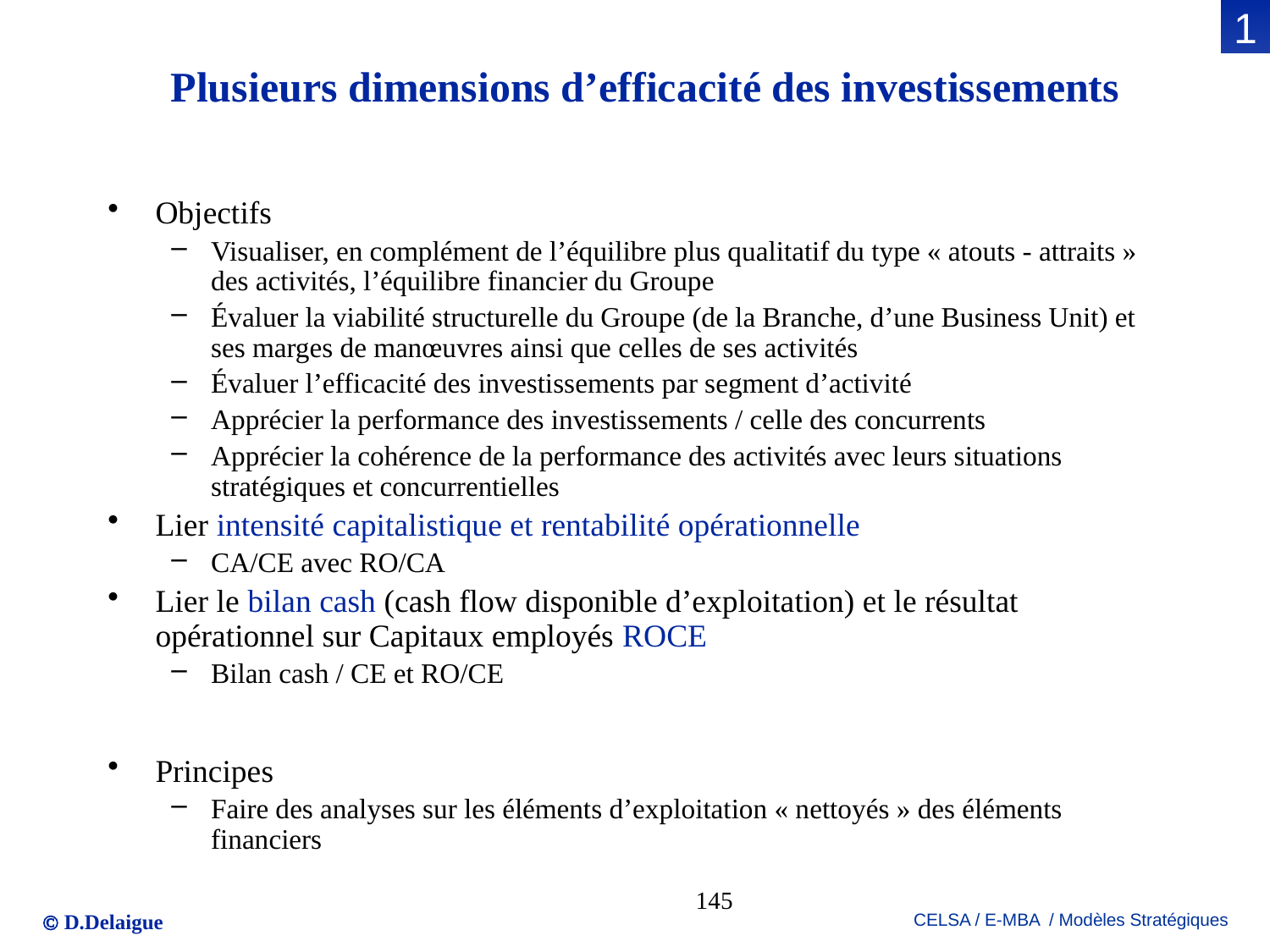

1
# Plusieurs dimensions d’efficacité des investissements
Objectifs
Visualiser, en complément de l’équilibre plus qualitatif du type « atouts - attraits » des activités, l’équilibre financier du Groupe
Évaluer la viabilité structurelle du Groupe (de la Branche, d’une Business Unit) et ses marges de manœuvres ainsi que celles de ses activités
Évaluer l’efficacité des investissements par segment d’activité
Apprécier la performance des investissements / celle des concurrents
Apprécier la cohérence de la performance des activités avec leurs situations stratégiques et concurrentielles
Lier intensité capitalistique et rentabilité opérationnelle
CA/CE avec RO/CA
Lier le bilan cash (cash flow disponible d’exploitation) et le résultat opérationnel sur Capitaux employés ROCE
Bilan cash / CE et RO/CE

Principes
Faire des analyses sur les éléments d’exploitation « nettoyés » des éléments financiers
145